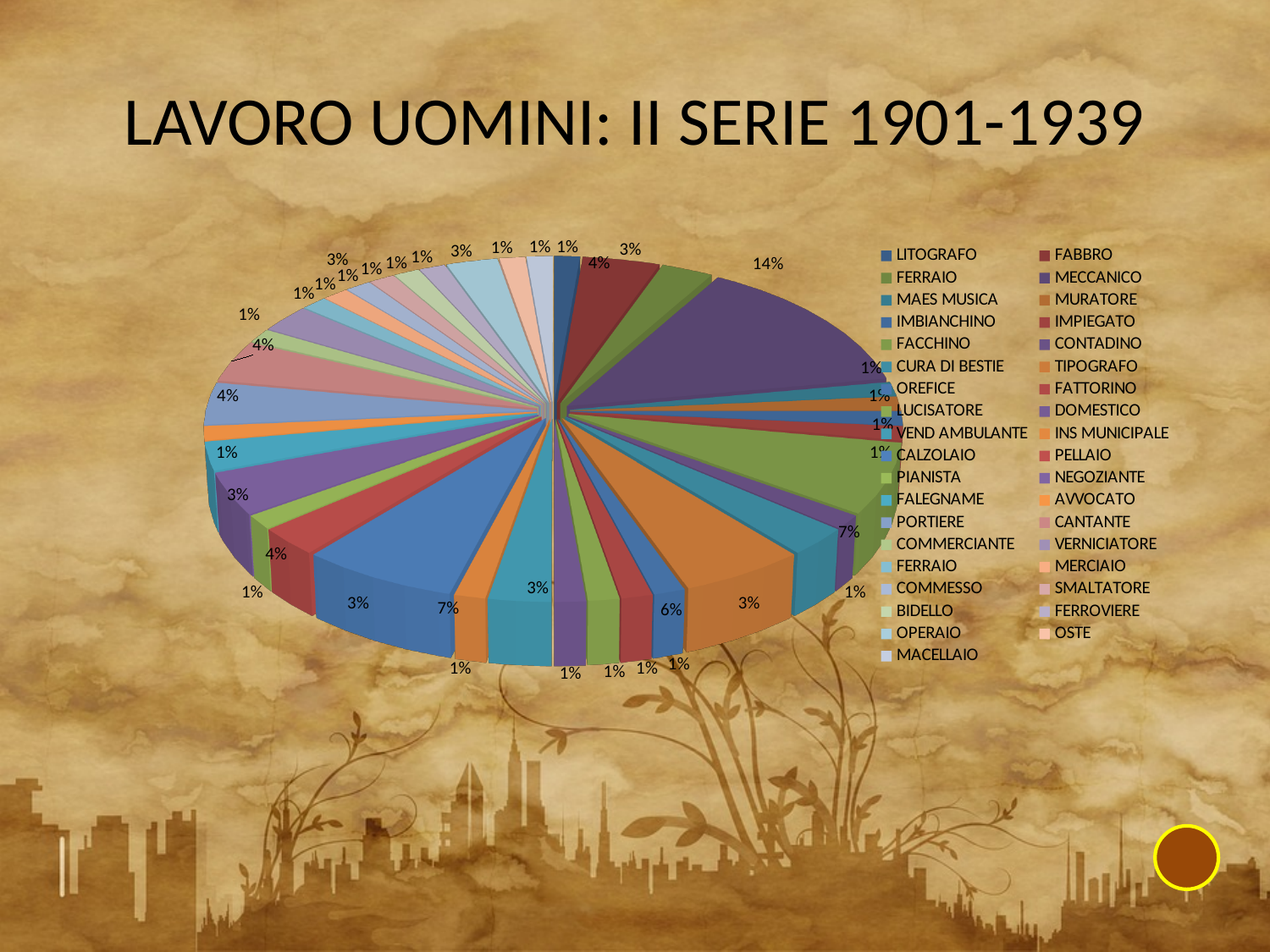

# LAVORO UOMINI: II SERIE 1901-1939

[unsupported chart]

[unsupported chart]